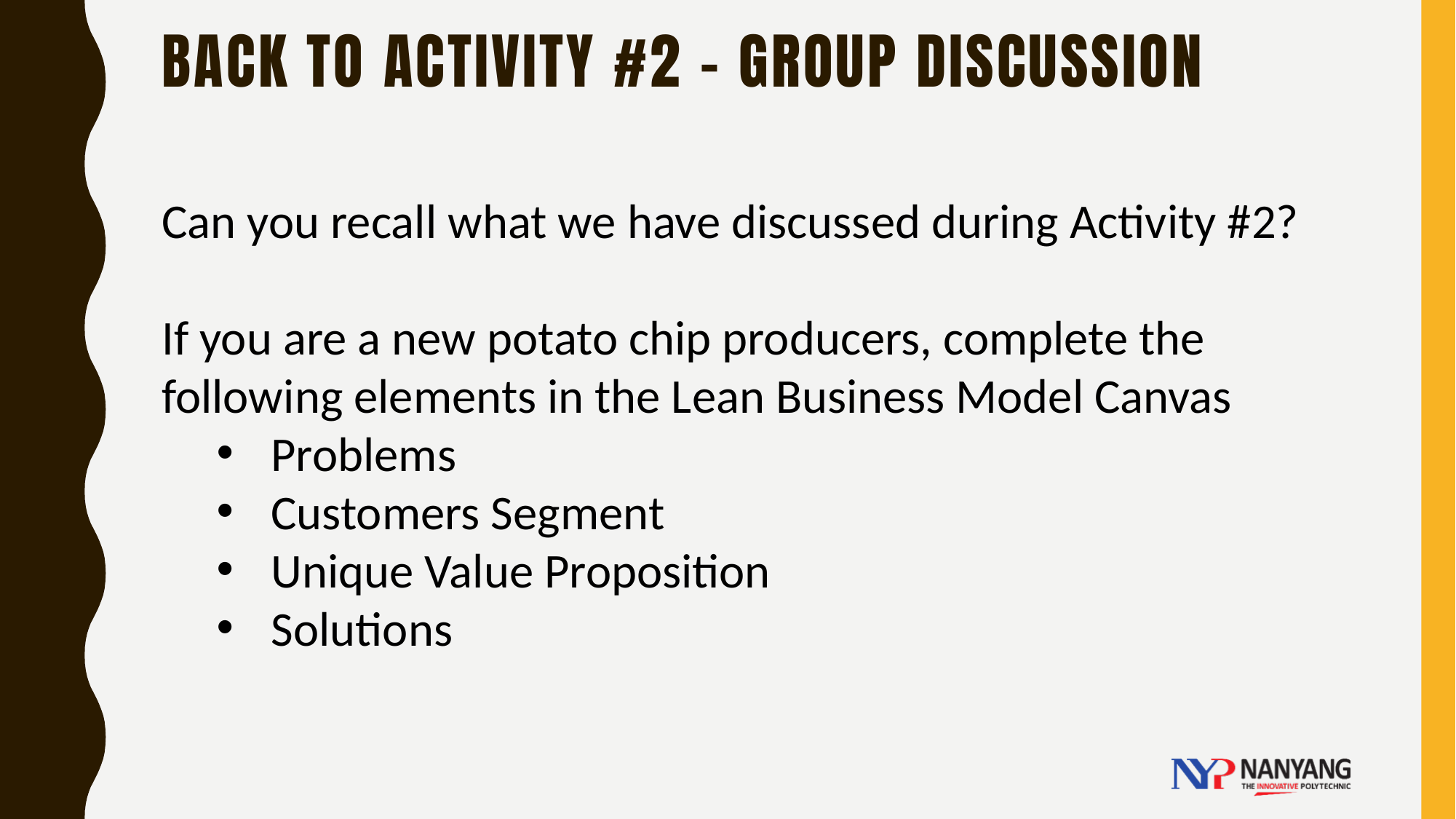

# Back to activity #2 – group Discussion
Can you recall what we have discussed during Activity #2?

If you are a new potato chip producers, complete the following elements in the Lean Business Model Canvas
Problems
Customers Segment
Unique Value Proposition
Solutions